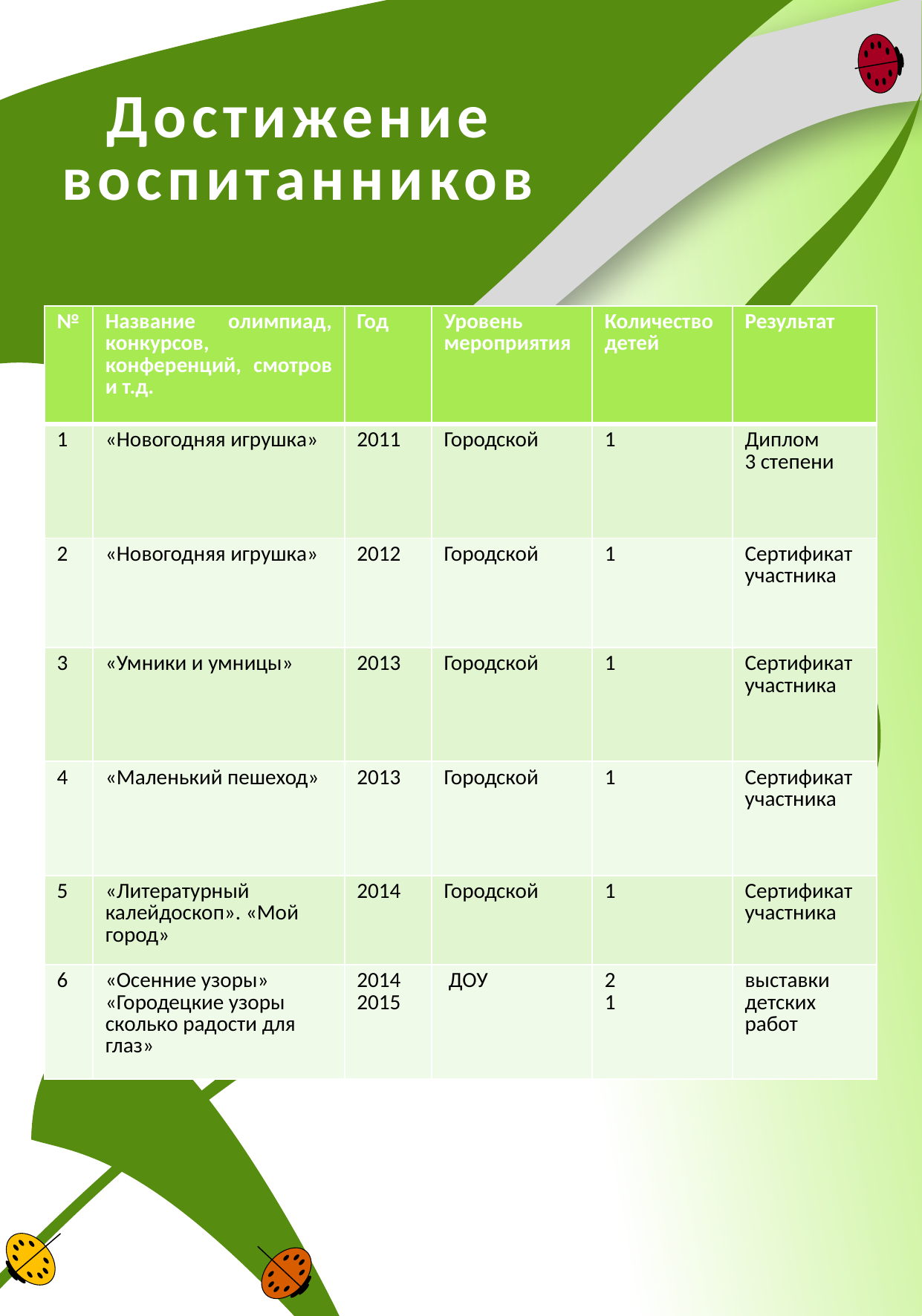

# Достижение воспитанников
| № | Название олимпиад, конкурсов, конференций, смотров и т.д. | Год | Уровень мероприятия | Количество детей | Результат |
| --- | --- | --- | --- | --- | --- |
| 1 | «Новогодняя игрушка» | 2011 | Городской | 1 | Диплом 3 степени |
| 2 | «Новогодняя игрушка» | 2012 | Городской | 1 | Сертификат участника |
| 3 | «Умники и умницы» | 2013 | Городской | 1 | Сертификат участника |
| 4 | «Маленький пешеход» | 2013 | Городской | 1 | Сертификат участника |
| 5 | «Литературный калейдоскоп». «Мой город» | 2014 | Городской | 1 | Сертификат участника |
| 6 | «Осенние узоры» «Городецкие узоры сколько радости для глаз» | 2014 2015 | ДОУ | 2 1 | выставки детских работ |